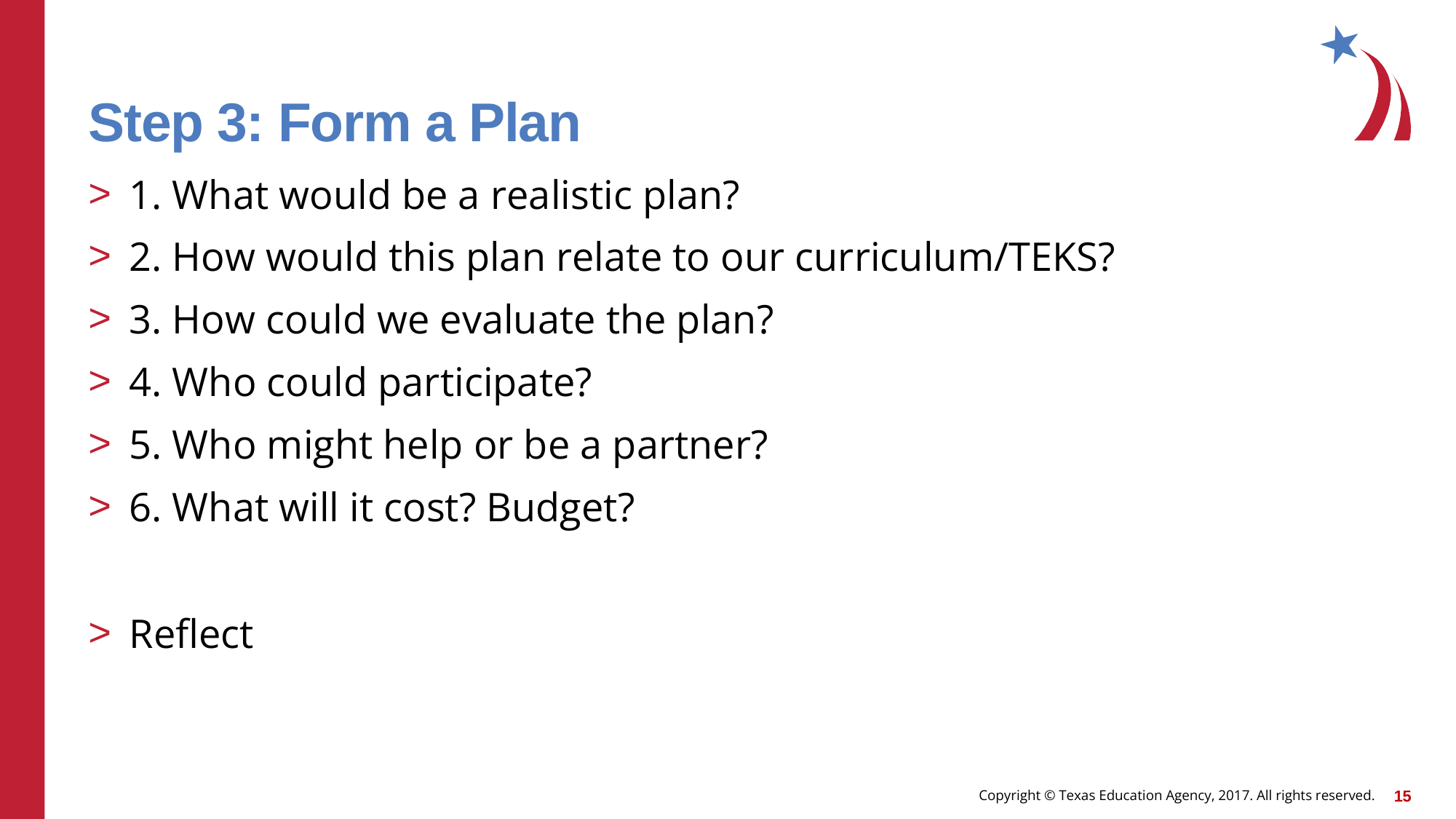

# Step 3: Form a Plan
1. What would be a realistic plan?
2. How would this plan relate to our curriculum/TEKS?
3. How could we evaluate the plan?
4. Who could participate?
5. Who might help or be a partner?
6. What will it cost? Budget?

Reflect